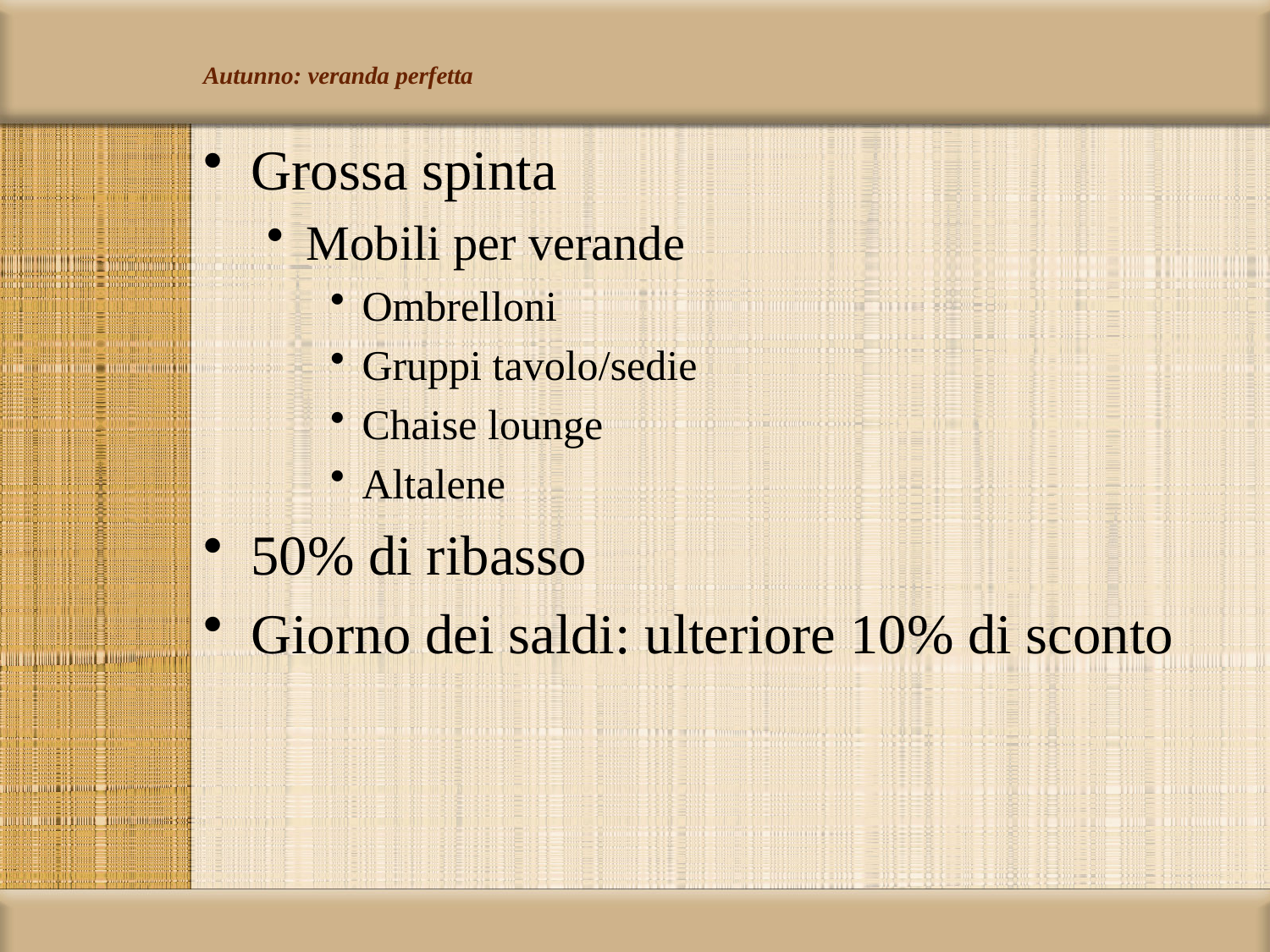

# Autunno: veranda perfetta
Grossa spinta
Mobili per verande
Ombrelloni
Gruppi tavolo/sedie
Chaise lounge
Altalene
50% di ribasso
Giorno dei saldi: ulteriore 10% di sconto